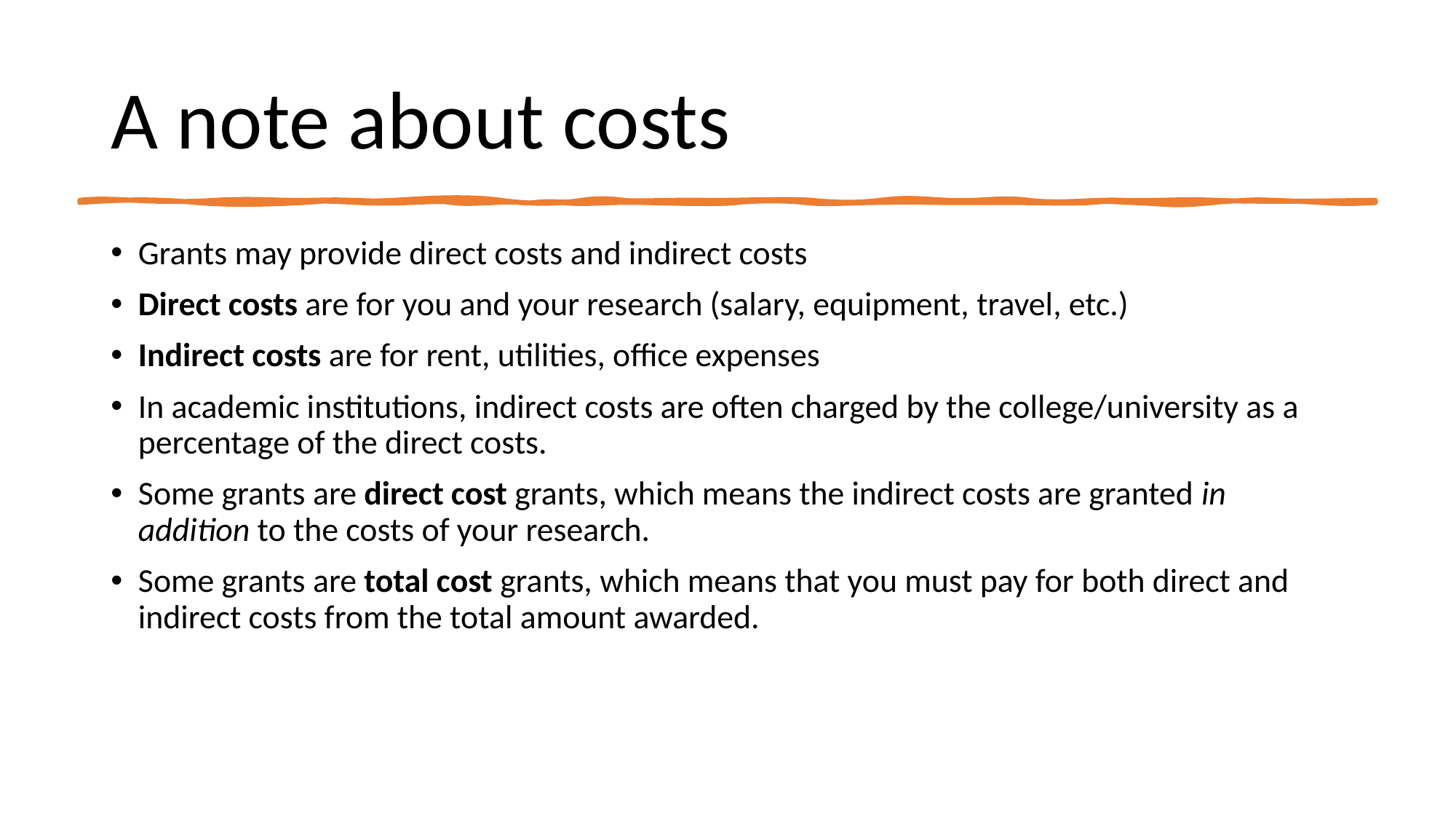

# A note about costs

Grants may provide direct costs and indirect costs
Direct costs are for you and your research (salary, equipment, travel, etc.)
Indirect costs are for rent, utilities, office expenses
In academic institutions, indirect costs are often charged by the college/university as a percentage of the direct costs.
Some grants are direct cost grants, which means the indirect costs are granted in addition to the costs of your research.
Some grants are total cost grants, which means that you must pay for both direct and indirect costs from the total amount awarded.